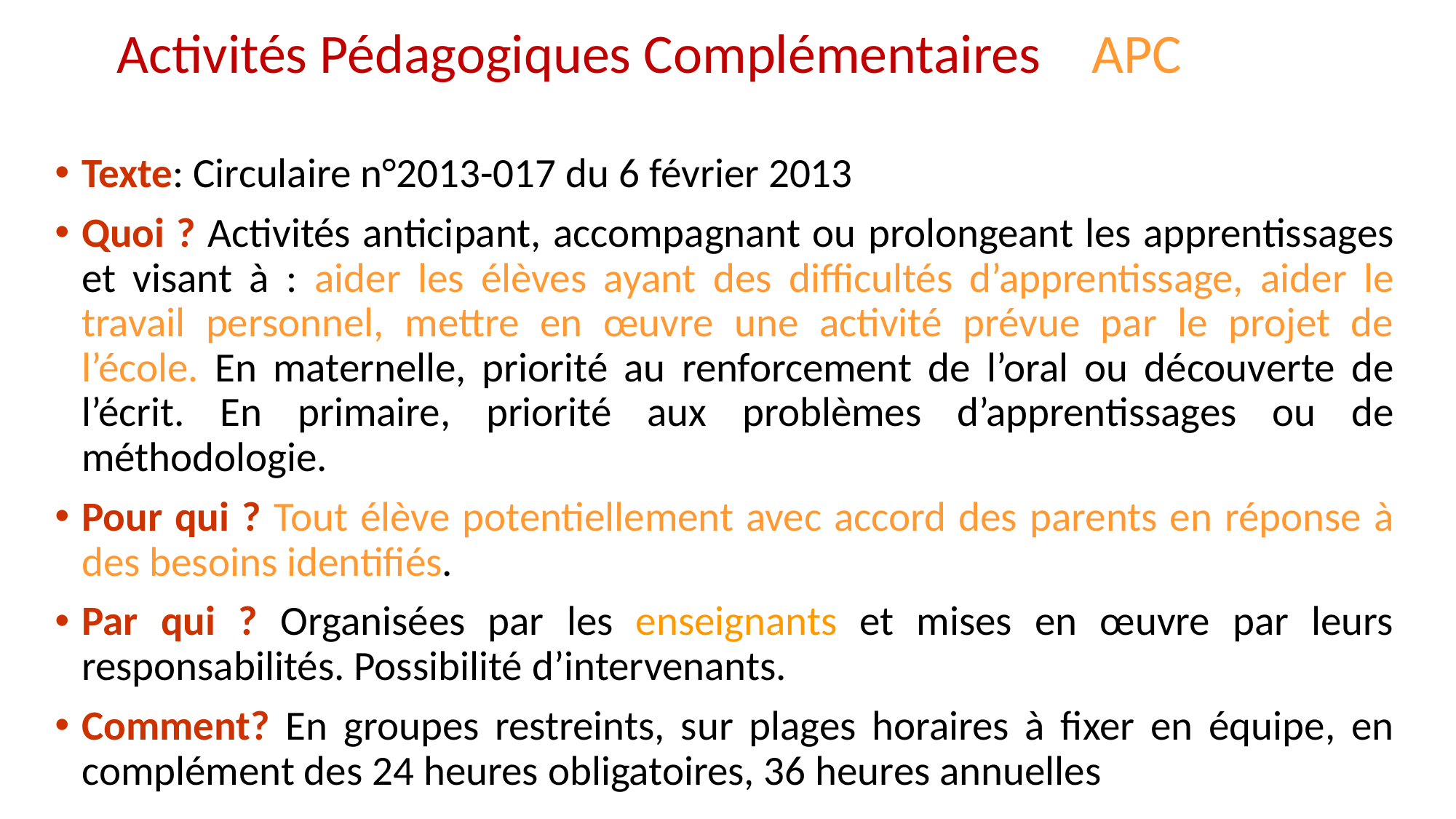

# Activités Pédagogiques Complémentaires    APC

Texte: Circulaire n°2013-017 du 6 février 2013
Quoi ? Activités anticipant, accompagnant ou prolongeant les apprentissages et visant à : aider les élèves ayant des difficultés d’apprentissage, aider le travail personnel, mettre en œuvre une activité prévue par le projet de l’école. En maternelle, priorité au renforcement de l’oral ou découverte de l’écrit. En primaire, priorité aux problèmes d’apprentissages ou de méthodologie.
Pour qui ? Tout élève potentiellement avec accord des parents en réponse à des besoins identifiés.
Par qui ? Organisées par les enseignants et mises en œuvre par leurs responsabilités. Possibilité d’intervenants.
Comment? En groupes restreints, sur plages horaires à fixer en équipe, en complément des 24 heures obligatoires, 36 heures annuelles